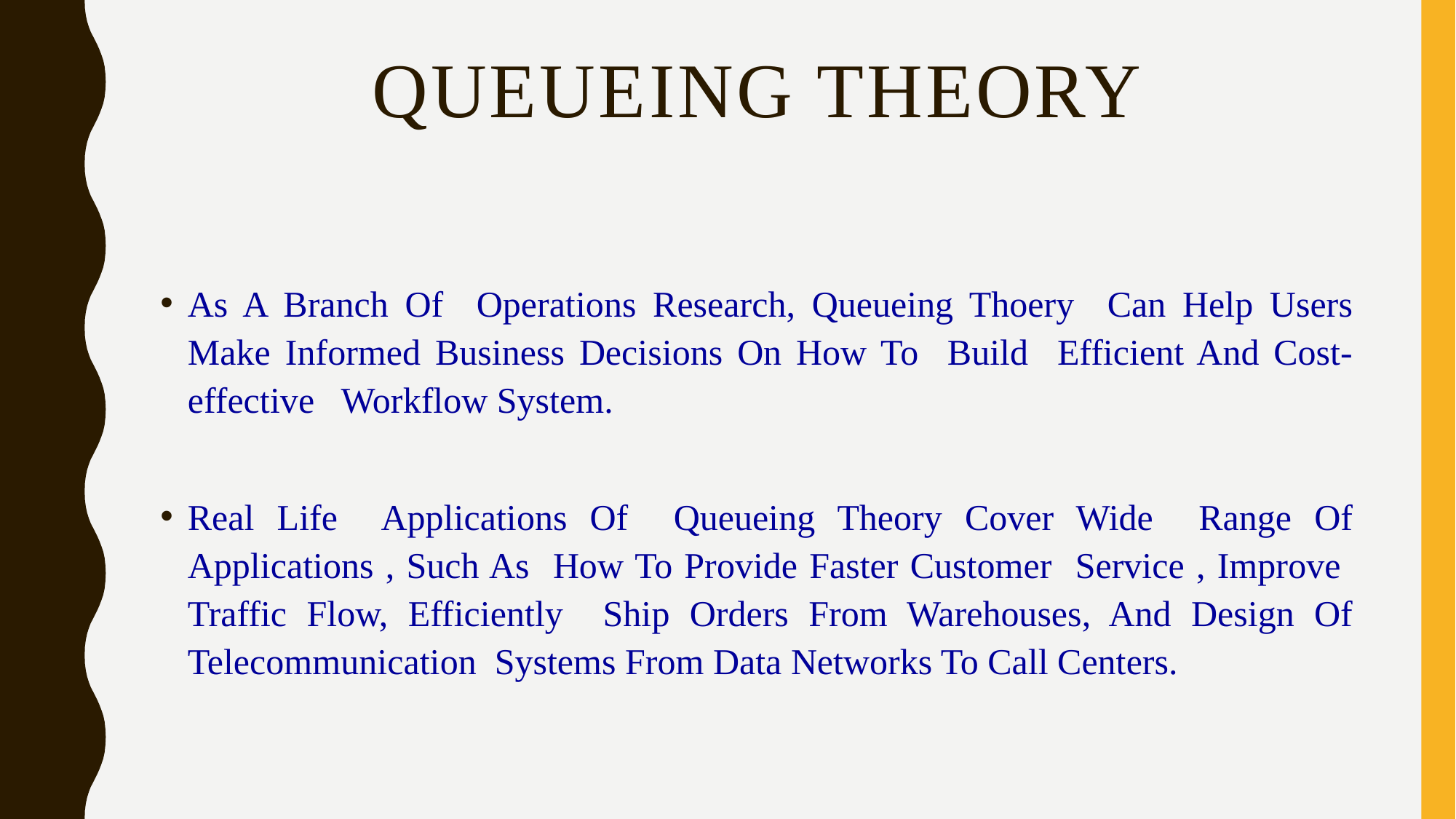

# QUEUEING THEORY

As A Branch Of  Operations Research, Queueing Thoery  Can Help Users Make Informed Business Decisions On How To  Build  Efficient And Cost-effective   Workflow System.

Real Life  Applications Of  Queueing Theory Cover Wide  Range Of Applications , Such As  How To Provide Faster Customer  Service , Improve  Traffic Flow, Efficiently  Ship Orders From Warehouses, And Design Of Telecommunication  Systems From Data Networks To Call Centers.